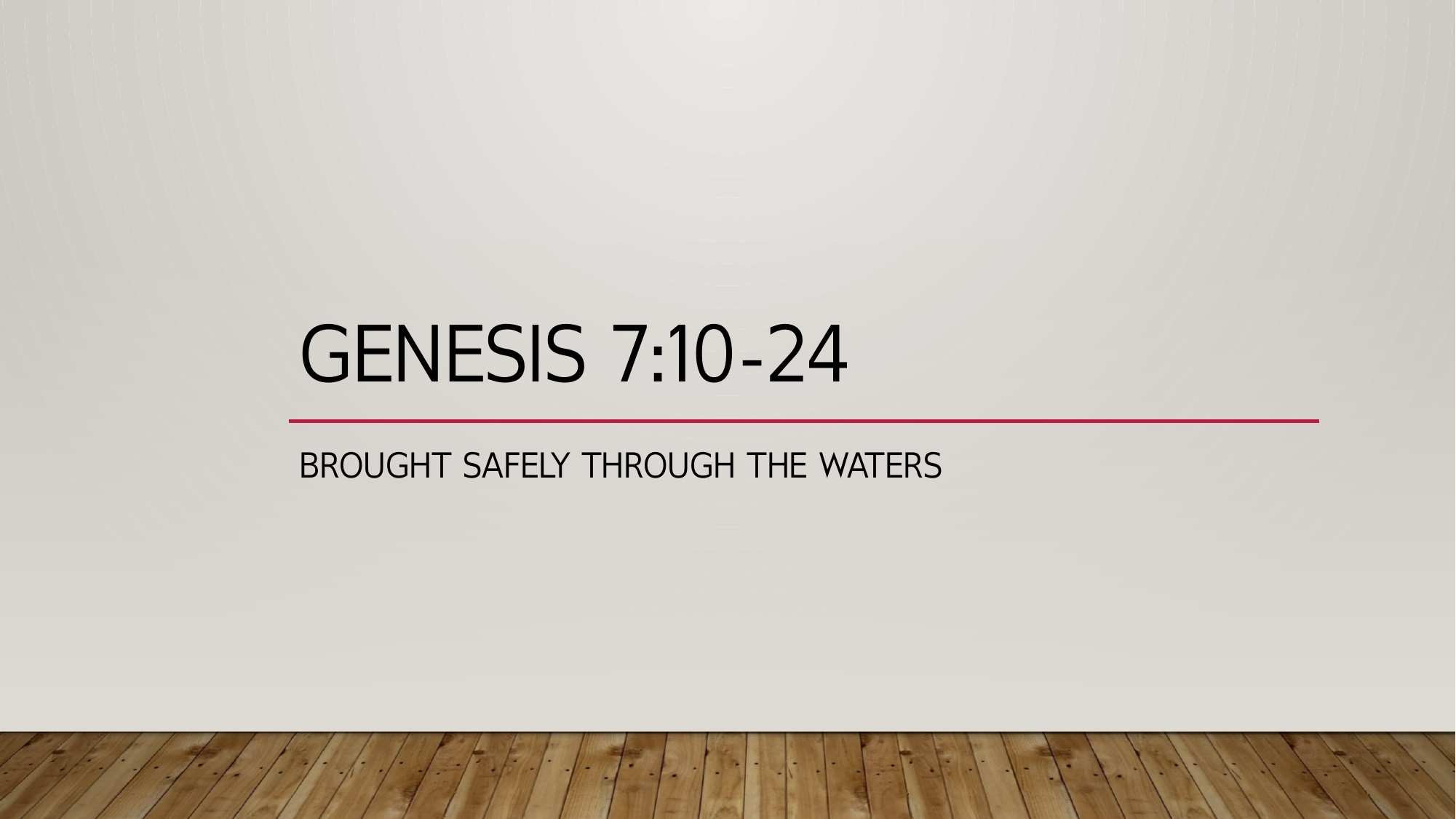

# Genesis 7:10-24
Brought Safely Through the Waters